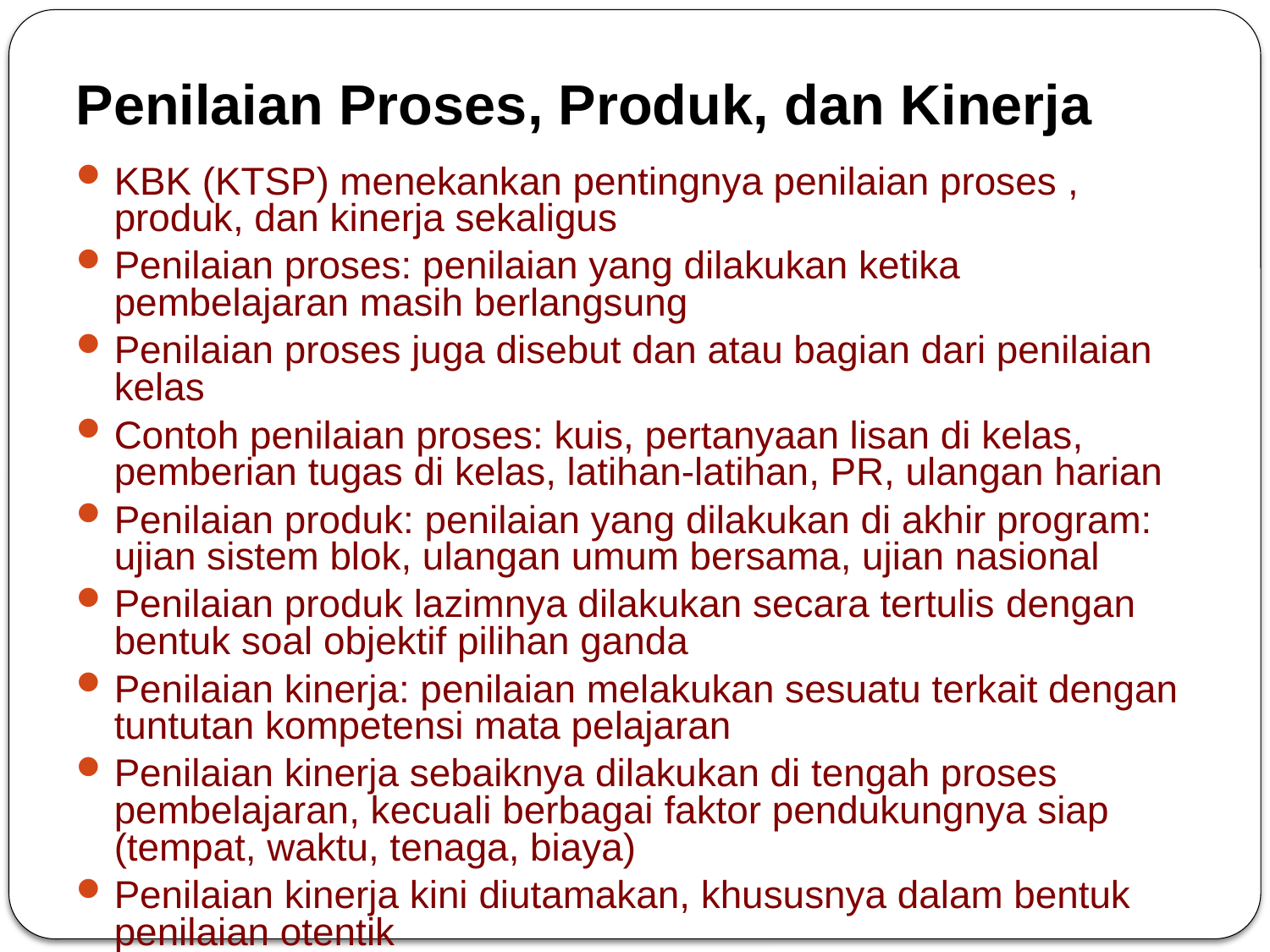

# Penilaian Proses, Produk, dan Kinerja
KBK (KTSP) menekankan pentingnya penilaian proses , produk, dan kinerja sekaligus
Penilaian proses: penilaian yang dilakukan ketika pembelajaran masih berlangsung
Penilaian proses juga disebut dan atau bagian dari penilaian kelas
Contoh penilaian proses: kuis, pertanyaan lisan di kelas, pemberian tugas di kelas, latihan-latihan, PR, ulangan harian
Penilaian produk: penilaian yang dilakukan di akhir program: ujian sistem blok, ulangan umum bersama, ujian nasional
Penilaian produk lazimnya dilakukan secara tertulis dengan bentuk soal objektif pilihan ganda
Penilaian kinerja: penilaian melakukan sesuatu terkait dengan tuntutan kompetensi mata pelajaran
Penilaian kinerja sebaiknya dilakukan di tengah proses pembelajaran, kecuali berbagai faktor pendukungnya siap (tempat, waktu, tenaga, biaya)
Penilaian kinerja kini diutamakan, khususnya dalam bentuk penilaian otentik